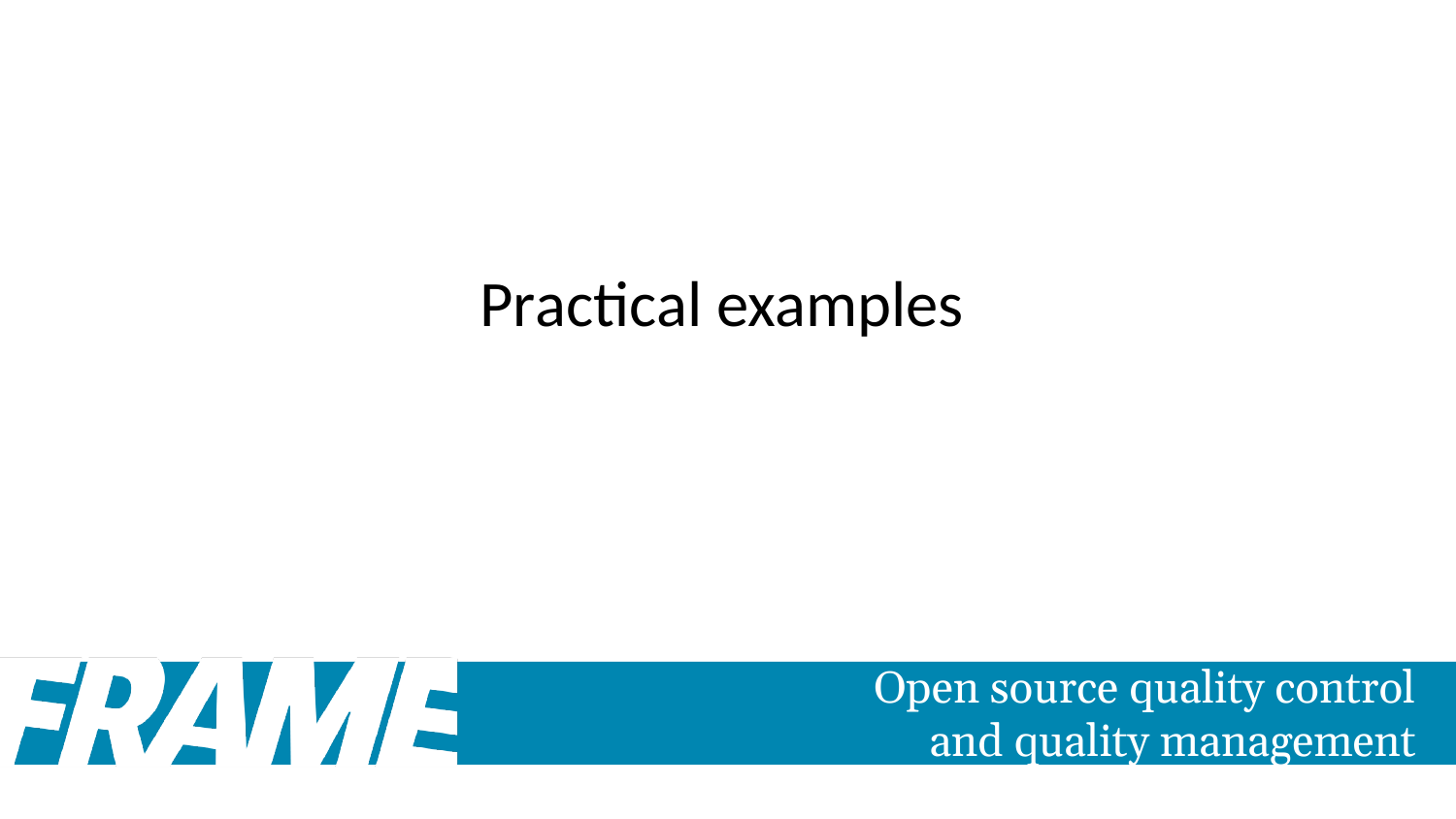

Practical examples
# Open source quality control and quality management